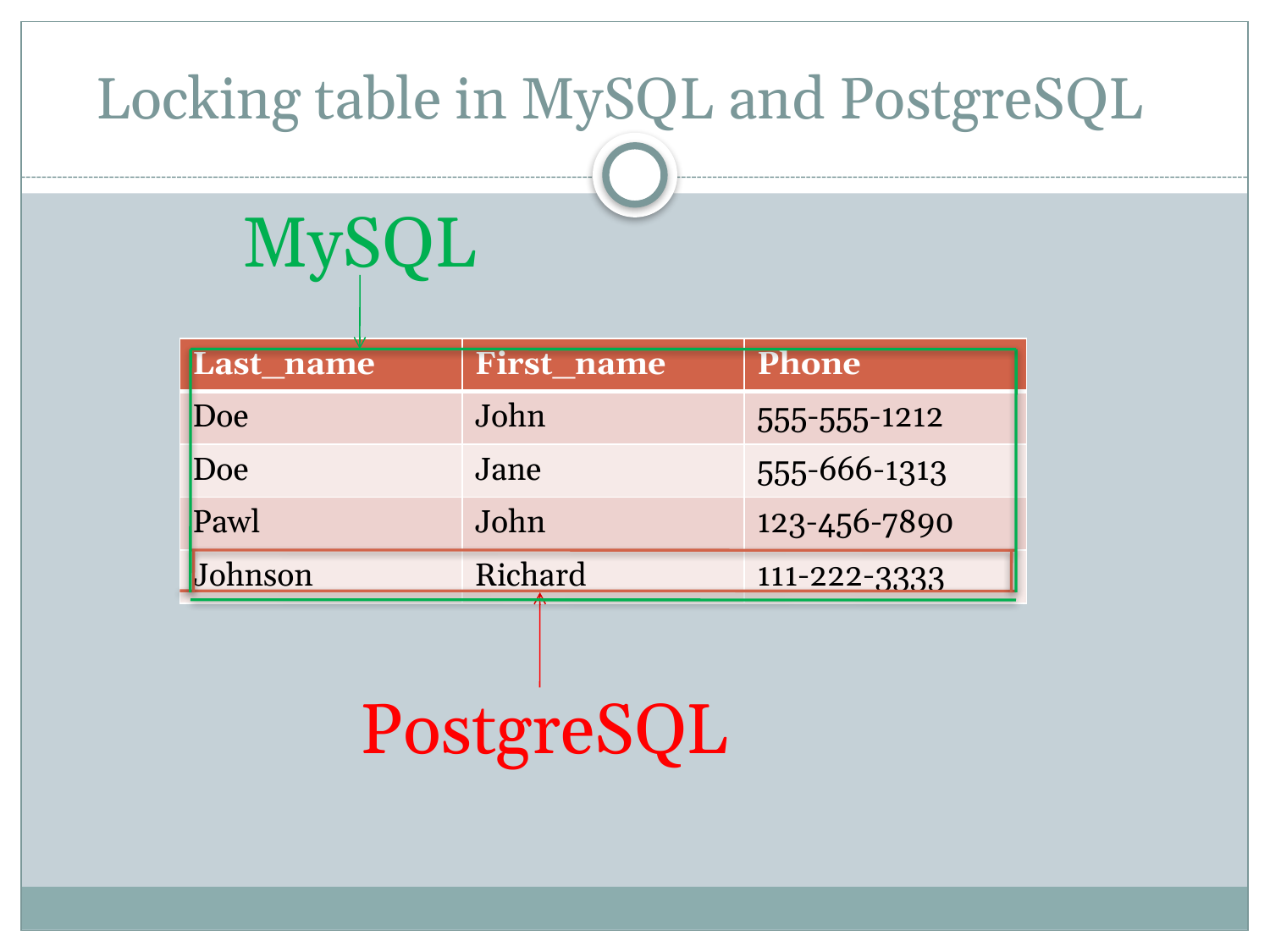

# Locking table in MySQL and PostgreSQL
MySQL
| Last\_name | First\_name | Phone |
| --- | --- | --- |
| Doe | John | 555-555-1212 |
| Doe | Jane | 555-666-1313 |
| Pawl | John | 123-456-7890 |
| Johnson | Richard | 111-222-3333 |

                                   PostgreSQL
PostgreSQL